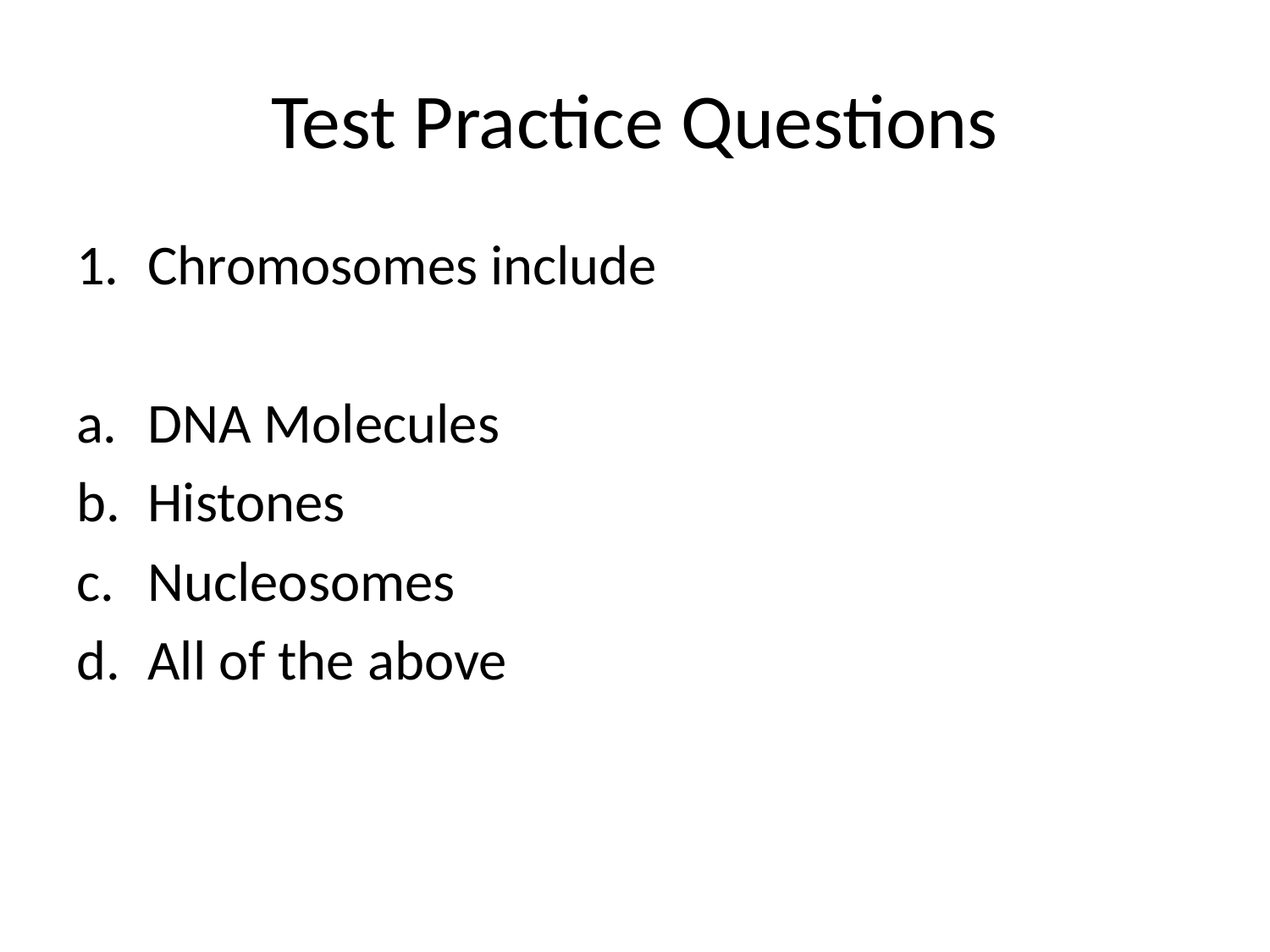

# Test Practice Questions
Chromosomes include

DNA Molecules
Histones
Nucleosomes
All of the above